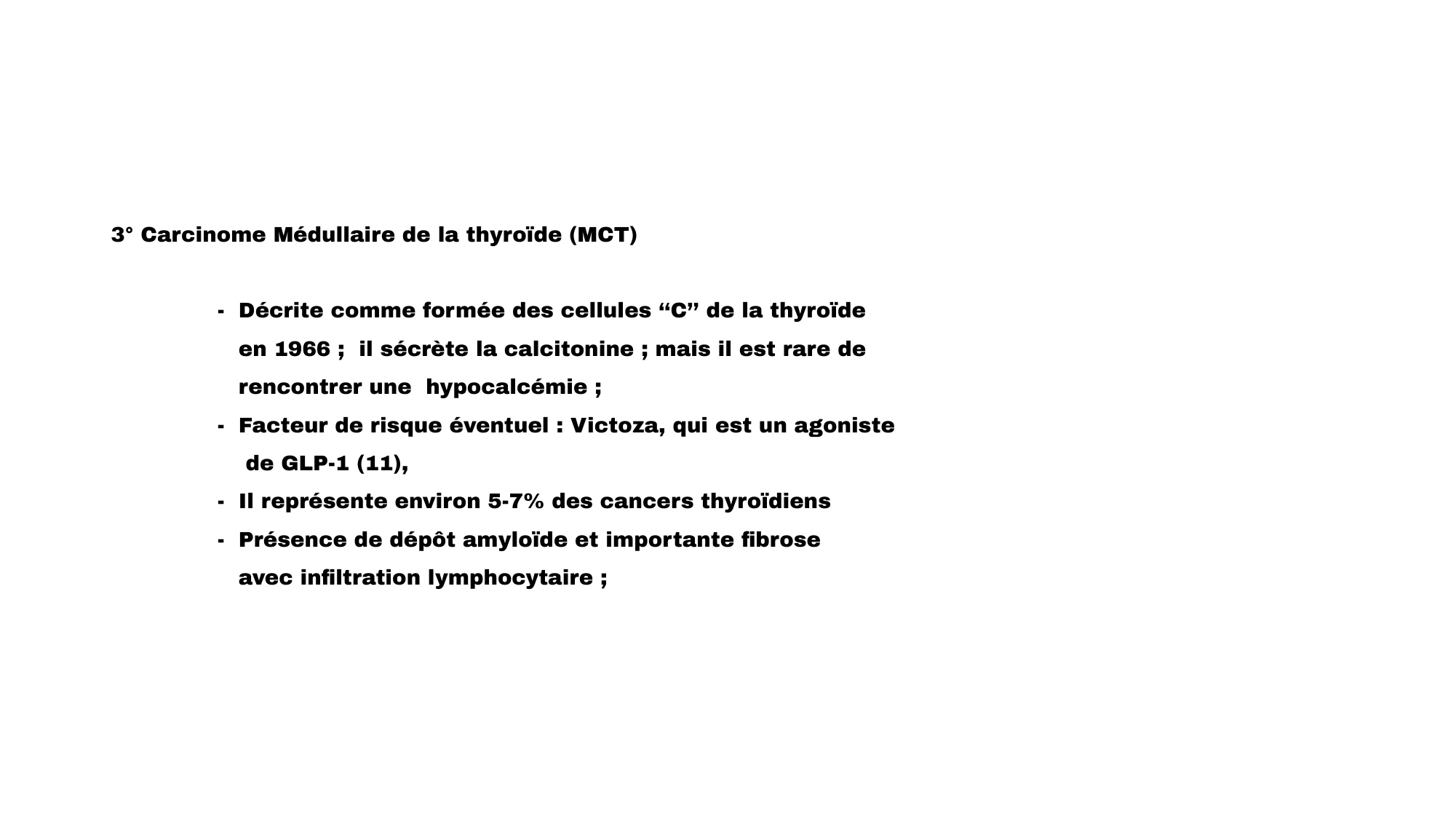

#
3° Carcinome Médullaire de la thyroïde (MCT)

               -  Décrite comme formée des cellules ‘‘C’’ de la thyroïde
                  en 1966 ;  il sécrète la calcitonine ; mais il est rare de
                  rencontrer une  hypocalcémie ;
               -  Facteur de risque éventuel : Victoza, qui est un agoniste
                   de GLP-1 (11),
               -  Il représente environ 5-7% des cancers thyroïdiens
               -  Présence de dépôt amyloïde et importante fibrose
                  avec infiltration lymphocytaire ;